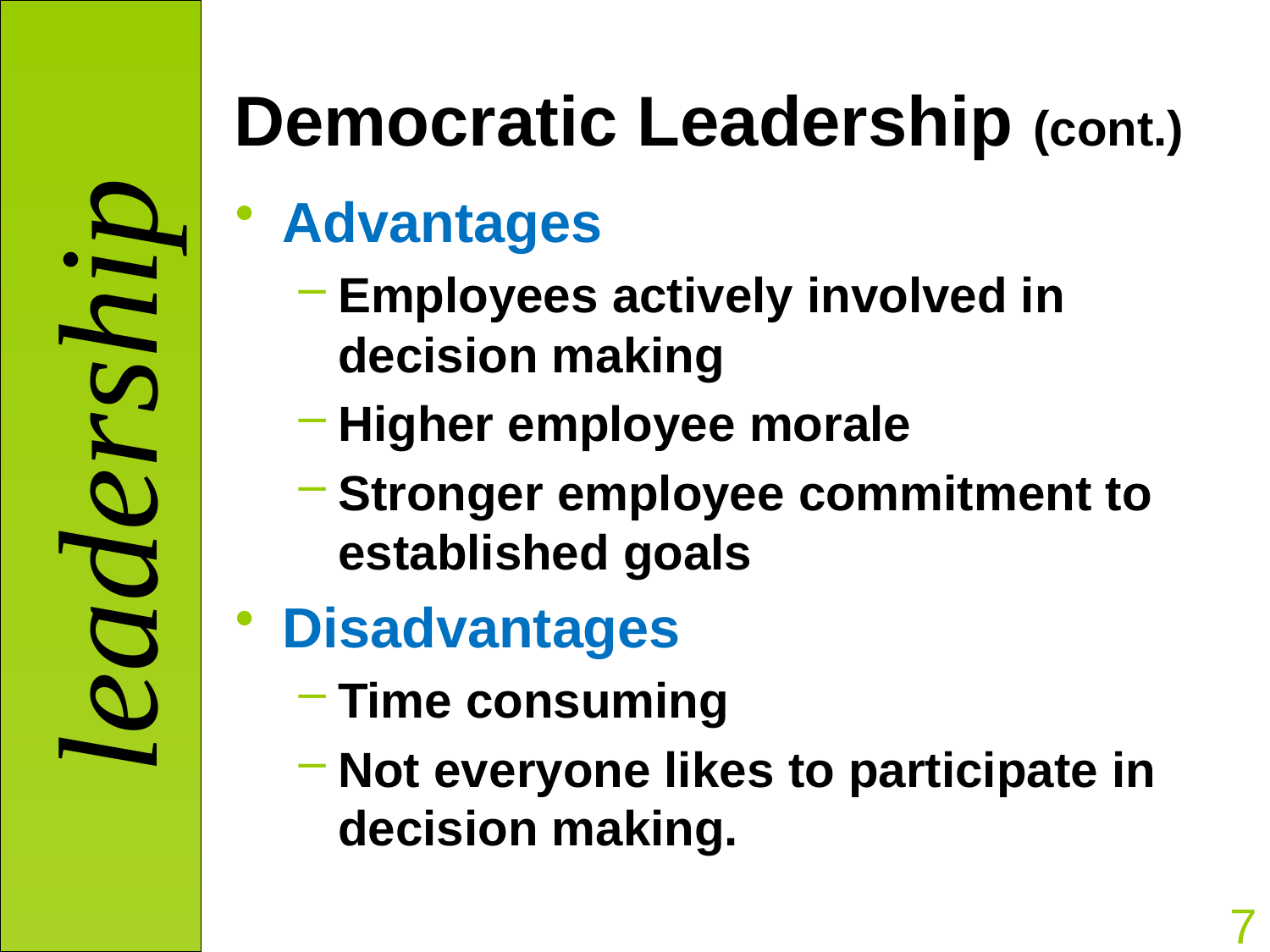

# Democratic Leadership (cont.)
Advantages
Employees actively involved in decision making
Higher employee morale
Stronger employee commitment to established goals
Disadvantages
Time consuming
Not everyone likes to participate in decision making.
7